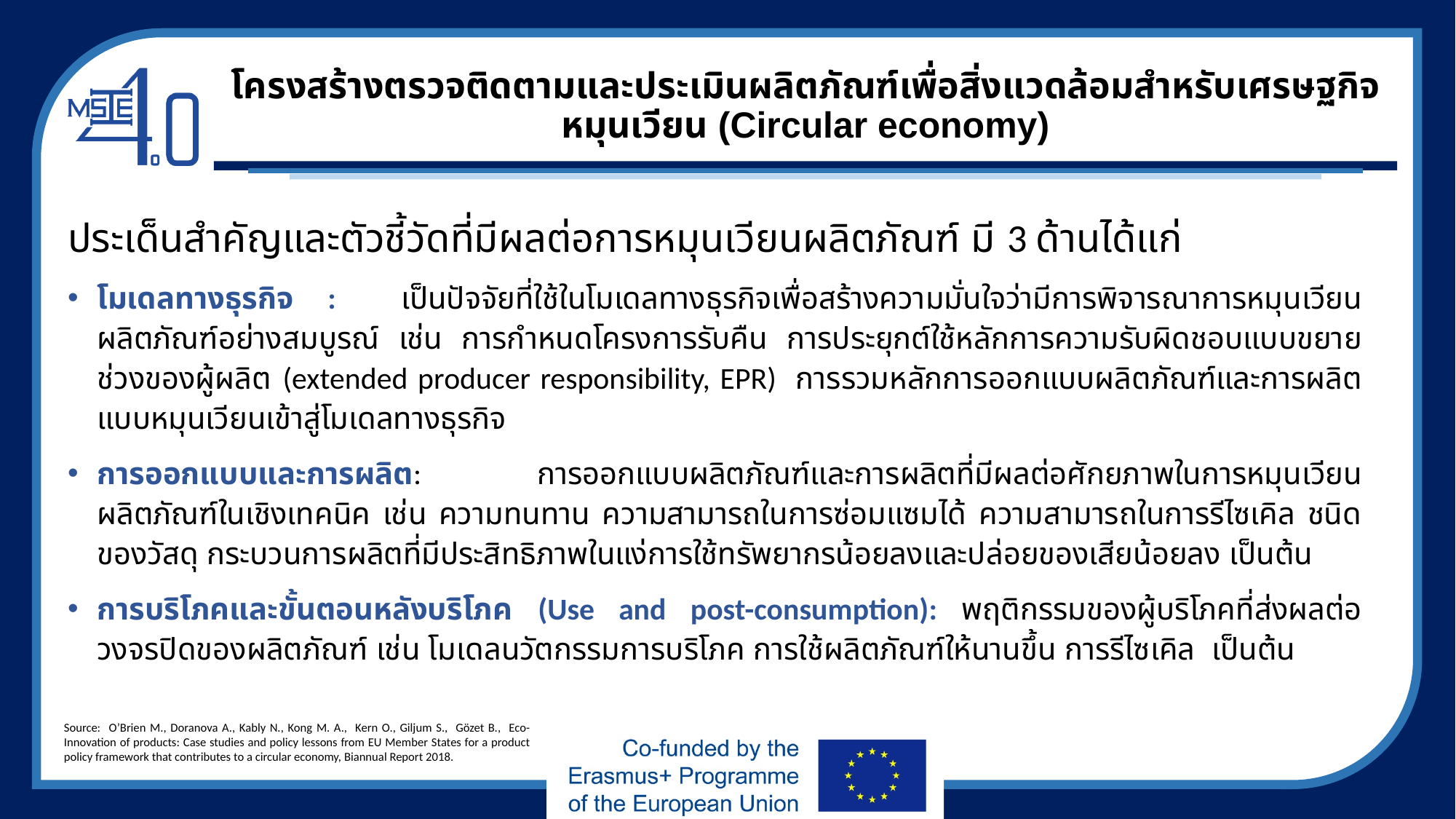

# โครงสร้างตรวจติดตามและประเมินผลิตภัณฑ์เพื่อสิ่งแวดล้อมสำหรับเศรษฐกิจหมุนเวียน (Circular economy)
ประเด็นสำคัญและตัวชี้วัดที่มีผลต่อการหมุนเวียนผลิตภัณฑ์ มี 3 ด้านได้แก่
โมเดลทางธุรกิจ :  เป็นปัจจัยที่ใช้ในโมเดลทางธุรกิจเพื่อสร้างความมั่นใจว่ามีการพิจารณาการหมุนเวียนผลิตภัณฑ์อย่างสมบูรณ์ เช่น การกำหนดโครงการรับคืน การประยุกต์ใช้หลักการความรับผิดชอบแบบขยายช่วงของผู้ผลิต (extended producer responsibility, EPR)  การรวมหลักการออกแบบผลิตภัณฑ์และการผลิตแบบหมุนเวียนเข้าสู่โมเดลทางธุรกิจ
การออกแบบและการผลิต: การออกแบบผลิตภัณฑ์และการผลิตที่มีผลต่อศักยภาพในการหมุนเวียนผลิตภัณฑ์ในเชิงเทคนิค เช่น ความทนทาน ความสามารถในการซ่อมแซมได้ ความสามารถในการรีไซเคิล ชนิดของวัสดุ กระบวนการผลิตที่มีประสิทธิภาพในแง่การใช้ทรัพยากรน้อยลงและปล่อยของเสียน้อยลง เป็นต้น
การบริโภคและขั้นตอนหลังบริโภค (Use and post-consumption): พฤติกรรมของผู้บริโภคที่ส่งผลต่อวงจรปิดของผลิตภัณฑ์ เช่น โมเดลนวัตกรรมการบริโภค การใช้ผลิตภัณฑ์ให้นานขึ้น การรีไซเคิล  เป็นต้น
Source:  O’Brien M., Doranova A., Kably N., Kong M. A.,  Kern O., Giljum S.,  Gözet B.,  Eco-Innovation of products: Case studies and policy lessons from EU Member States for a product policy framework that contributes to a circular economy, Biannual Report 2018.